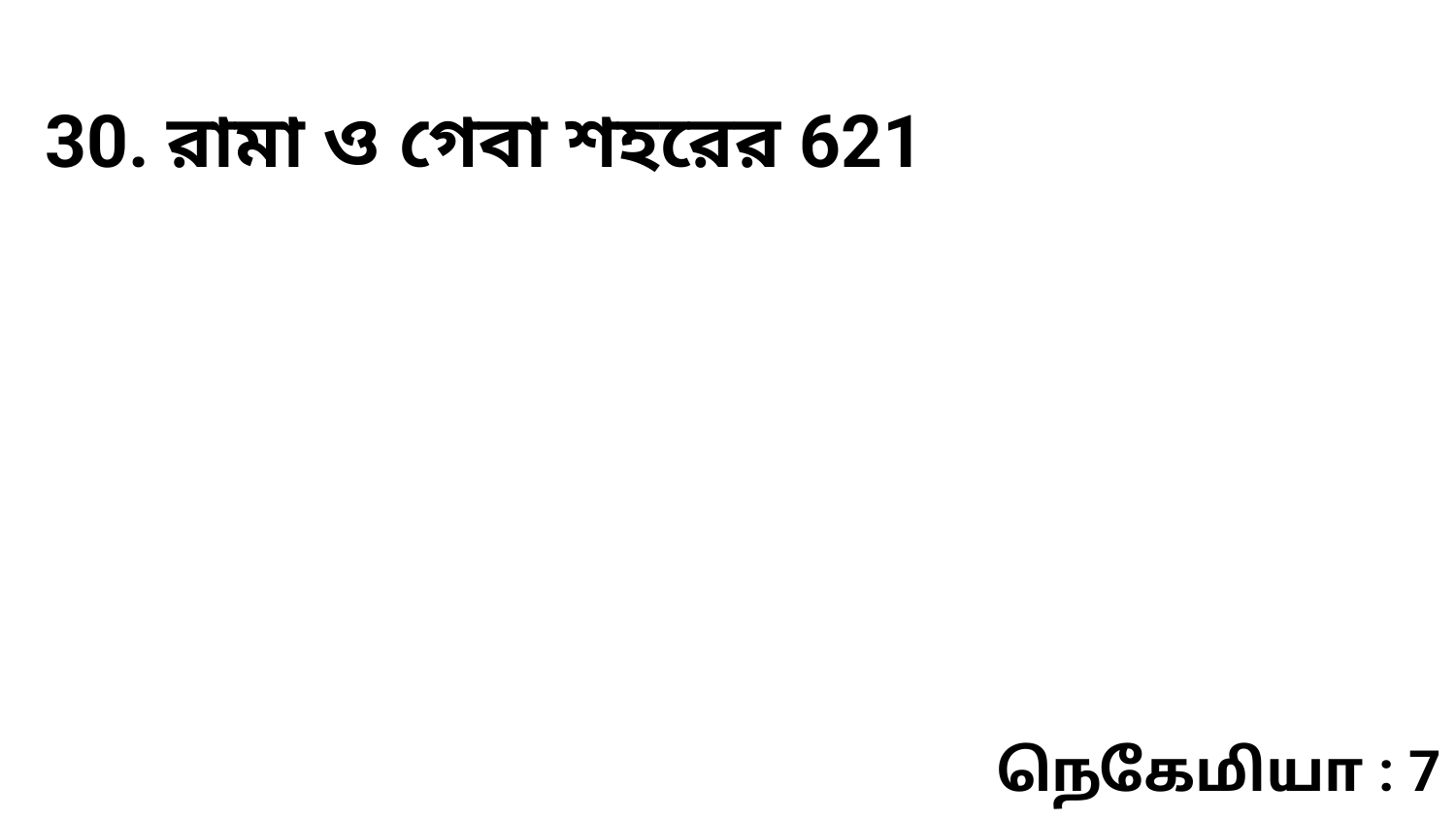

30. রামা ও গেবা শহরের 621
நெகேமியா : 7